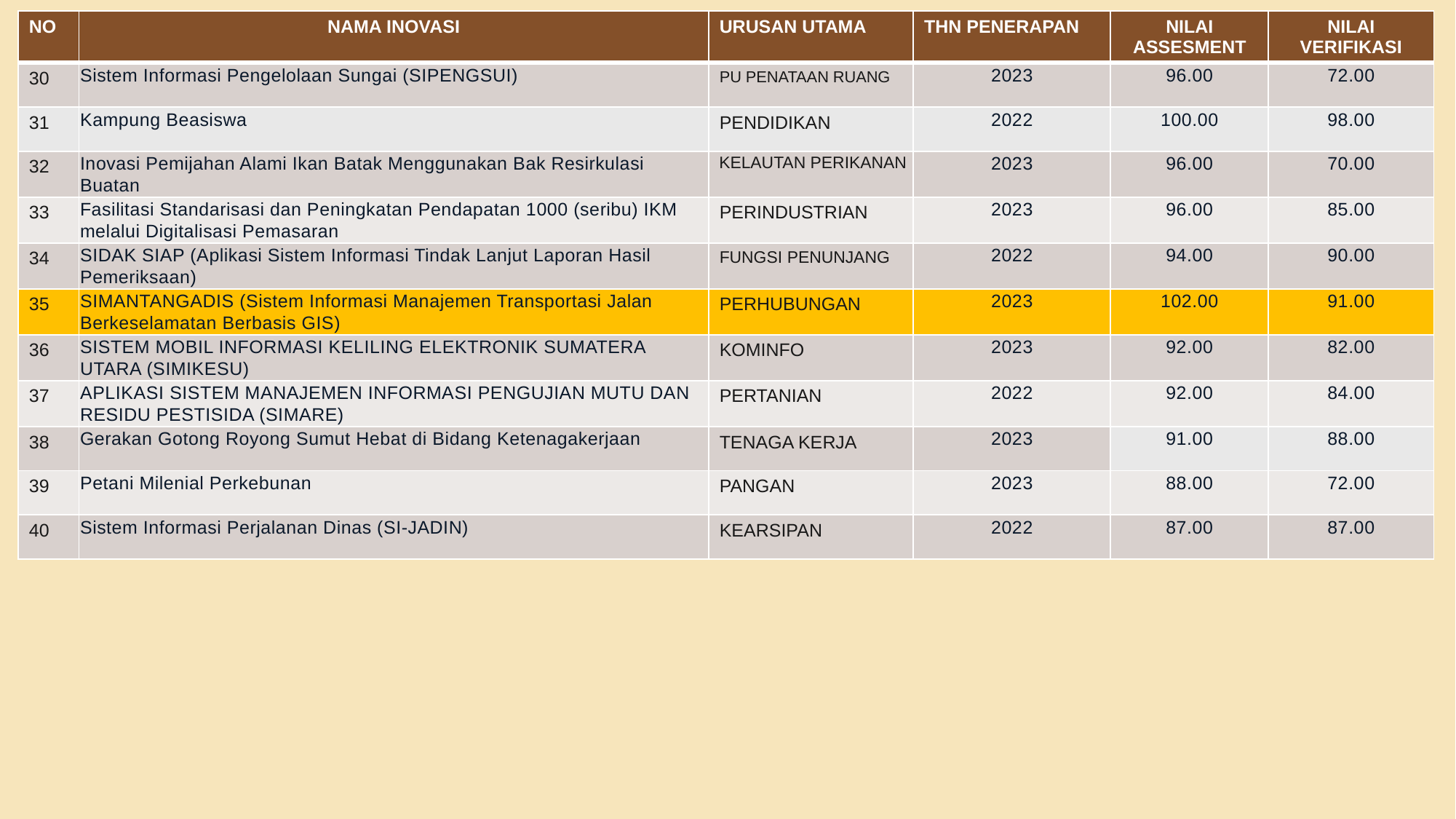

| NO | NAMA INOVASI | URUSAN UTAMA | THN PENERAPAN | NILAI ASSESMENT | NILAI VERIFIKASI |
| --- | --- | --- | --- | --- | --- |
| 30 | Sistem Informasi Pengelolaan Sungai (SIPENGSUI) | PU PENATAAN RUANG | 2023 | 96.00 | 72.00 |
| 31 | Kampung Beasiswa | PENDIDIKAN | 2022 | 100.00 | 98.00 |
| 32 | Inovasi Pemijahan Alami Ikan Batak Menggunakan Bak Resirkulasi Buatan | KELAUTAN PERIKANAN | 2023 | 96.00 | 70.00 |
| 33 | Fasilitasi Standarisasi dan Peningkatan Pendapatan 1000 (seribu) IKM melalui Digitalisasi Pemasaran | PERINDUSTRIAN | 2023 | 96.00 | 85.00 |
| 34 | SIDAK SIAP (Aplikasi Sistem Informasi Tindak Lanjut Laporan Hasil Pemeriksaan) | FUNGSI PENUNJANG | 2022 | 94.00 | 90.00 |
| 35 | SIMANTANGADIS (Sistem Informasi Manajemen Transportasi Jalan Berkeselamatan Berbasis GIS) | PERHUBUNGAN | 2023 | 102.00 | 91.00 |
| 36 | SISTEM MOBIL INFORMASI KELILING ELEKTRONIK SUMATERA UTARA (SIMIKESU) | KOMINFO | 2023 | 92.00 | 82.00 |
| 37 | APLIKASI SISTEM MANAJEMEN INFORMASI PENGUJIAN MUTU DAN RESIDU PESTISIDA (SIMARE) | PERTANIAN | 2022 | 92.00 | 84.00 |
| 38 | Gerakan Gotong Royong Sumut Hebat di Bidang Ketenagakerjaan | TENAGA KERJA | 2023 | 91.00 | 88.00 |
| 39 | Petani Milenial Perkebunan | PANGAN | 2023 | 88.00 | 72.00 |
| 40 | Sistem Informasi Perjalanan Dinas (SI-JADIN) | KEARSIPAN | 2022 | 87.00 | 87.00 |